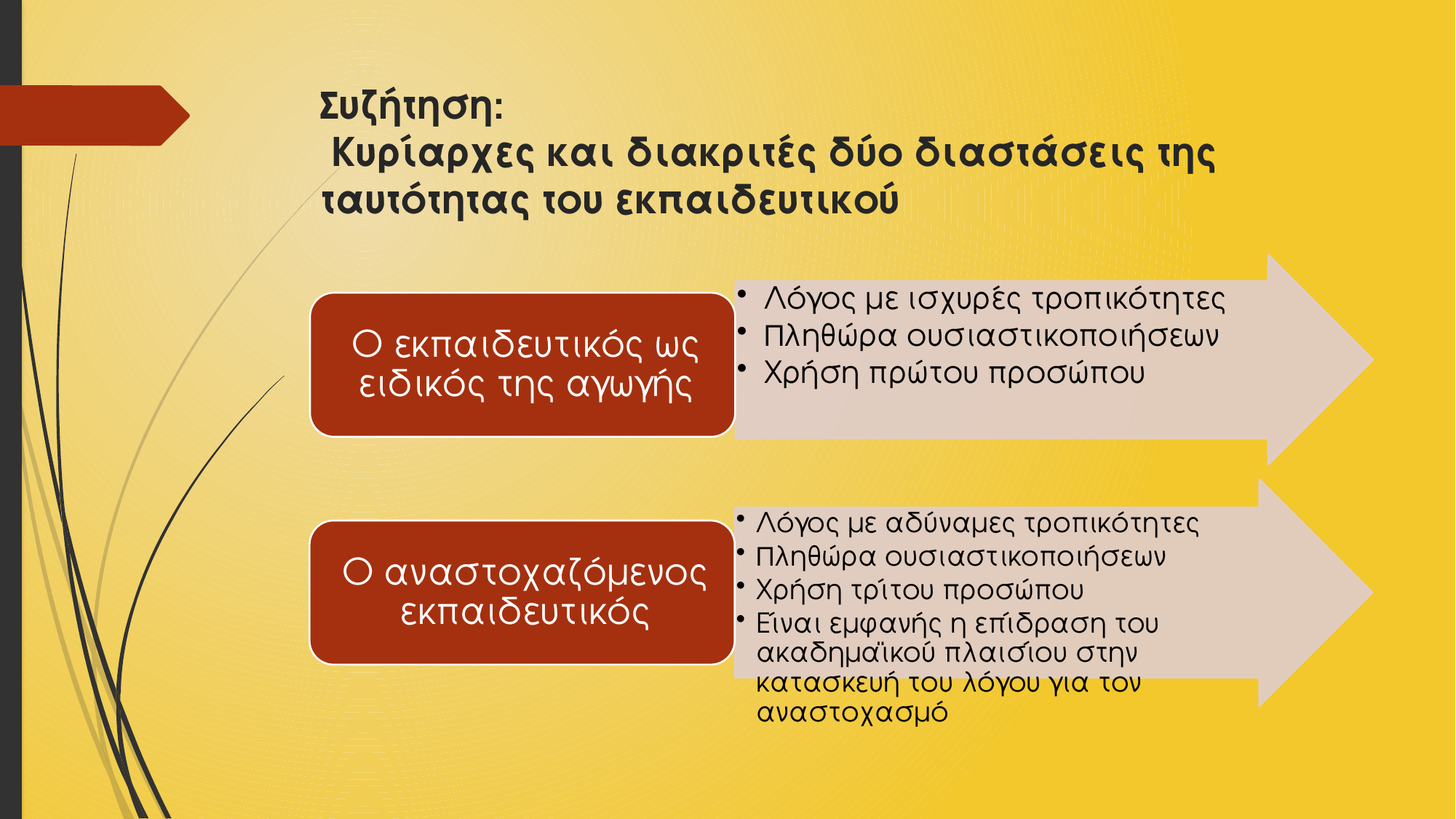

# Συζήτηση: Κυρίαρχες και διακριτές δύο διαστάσεις της ταυτότητας του εκπαιδευτικού
Λόγος με ισχυρές τροπικότητες
Πληθώρα ουσιαστικοποιήσεων
Χρήση πρώτου προσώπου
Ο εκπαιδευτικός ως ειδικός της αγωγής
Λόγος με αδύναμες τροπικότητες
Πληθώρα ουσιαστικοποιήσεων
Χρήση τρίτου προσώπου
Είναι εμφανής η επίδραση του ακαδημαϊκού πλαισίου στην κατασκευή του λόγου για τον αναστοχασμό

Ο αναστοχαζόμενος εκπαιδευτικός